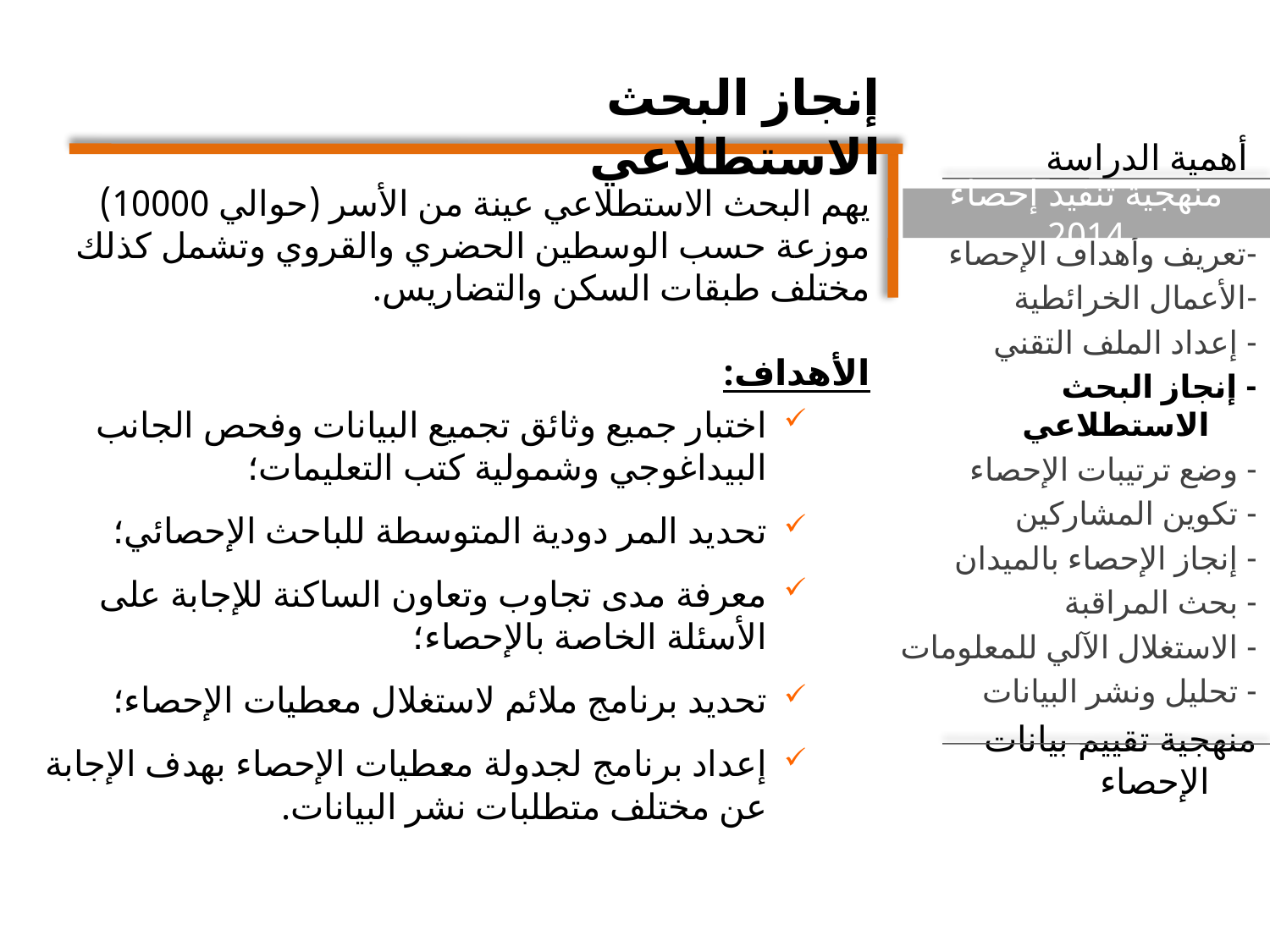

إنجاز البحث الاستطلاعي

 أهمية الدراسة

-تعريف وأهداف الإحصاء
-الأعمال الخرائطية
- إعداد الملف التقني
- إنجاز البحث الاستطلاعي
- وضع ترتيبات الإحصاء
- تكوين المشاركين
- إنجاز الإحصاء بالميدان
- بحث المراقبة
- الاستغلال الآلي للمعلومات
- تحليل ونشر البيانات
منهجية تقييم بيانات الإحصاء

يهم البحث الاستطلاعي عينة من الأسر (حوالي 10000) موزعة حسب الوسطين الحضري والقروي وتشمل كذلك مختلف طبقات السكن والتضاريس.

الأهداف:
اختبار جميع وثائق تجميع البيانات وفحص الجانب البيداغوجي وشمولية كتب التعليمات؛
تحديد المر دودية المتوسطة للباحث الإحصائي؛
معرفة مدى تجاوب وتعاون الساكنة للإجابة على الأسئلة الخاصة بالإحصاء؛
تحديد برنامج ملائم لاستغلال معطيات الإحصاء؛
إعداد برنامج لجدولة معطيات الإحصاء بهدف الإجابة عن مختلف متطلبات نشر البيانات.

منهجية تنفيذ إحصاء 2014